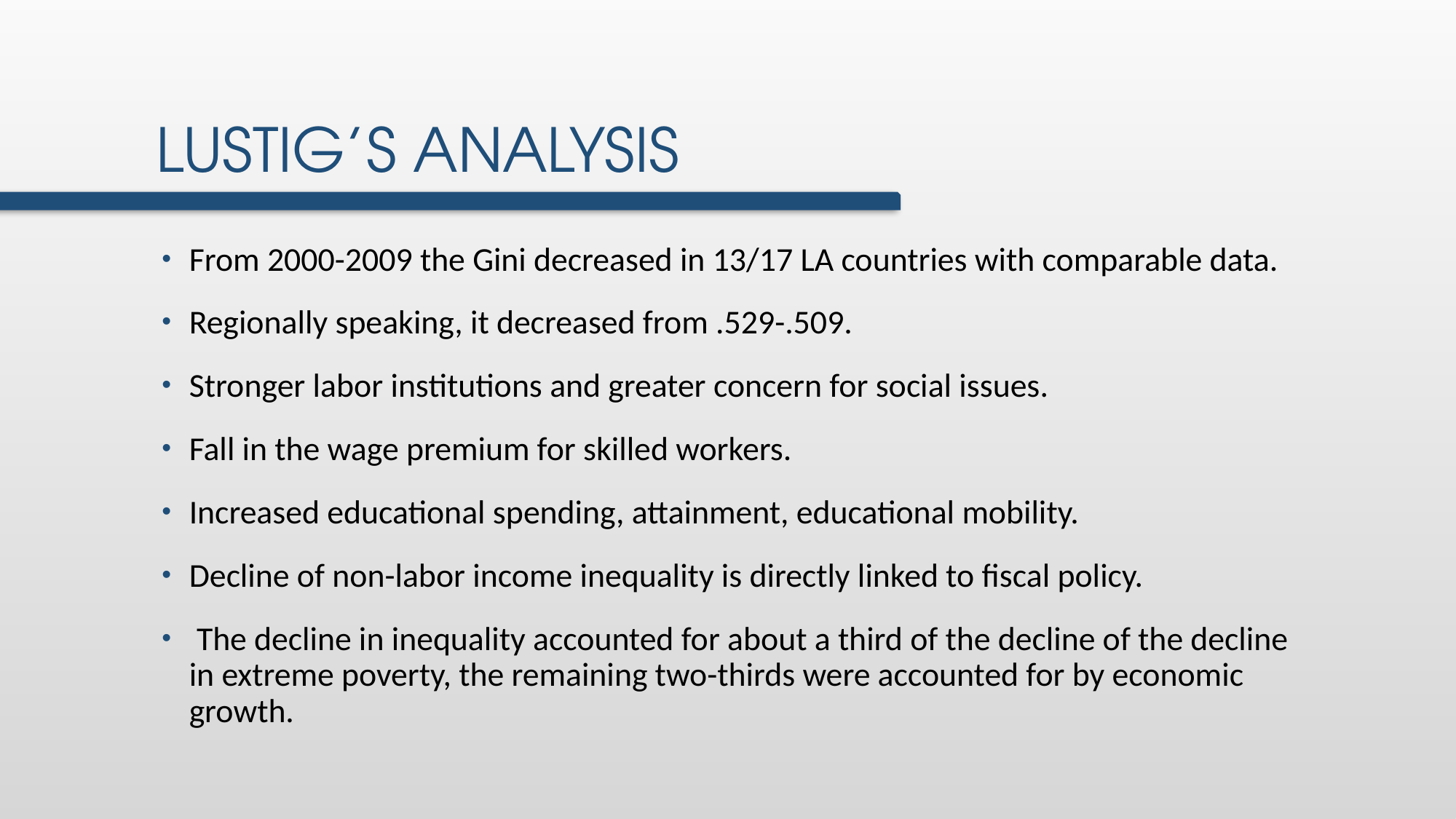

# Lustig’s analysis

From 2000-2009 the Gini decreased in 13/17 LA countries with comparable data.
Regionally speaking, it decreased from .529-.509.
Stronger labor institutions and greater concern for social issues.
Fall in the wage premium for skilled workers.
Increased educational spending, attainment, educational mobility.
Decline of non-labor income inequality is directly linked to fiscal policy.
 The decline in inequality accounted for about a third of the decline of the decline in extreme poverty, the remaining two-thirds were accounted for by economic growth.